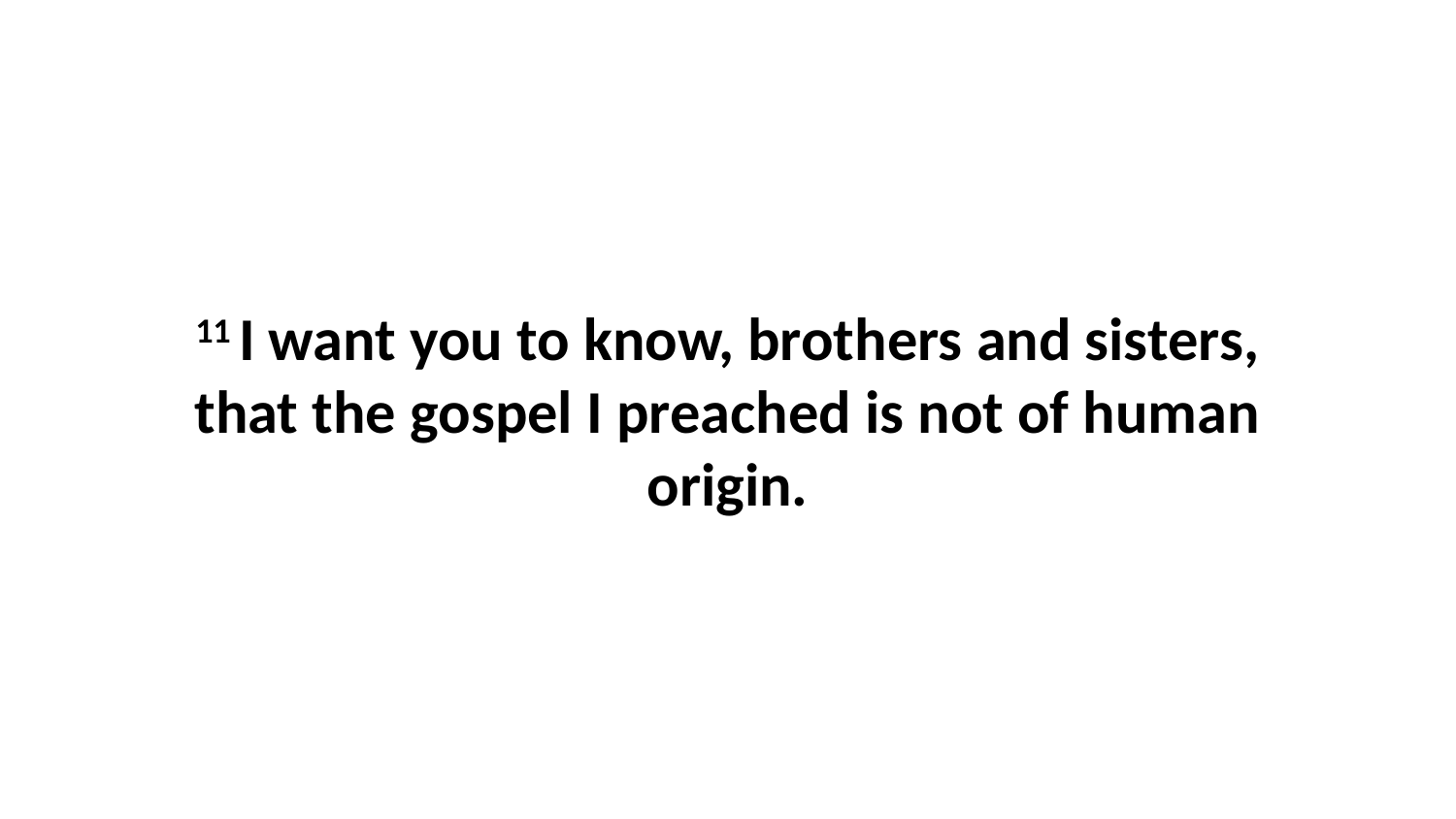

11 I want you to know, brothers and sisters, that the gospel I preached is not of human origin.